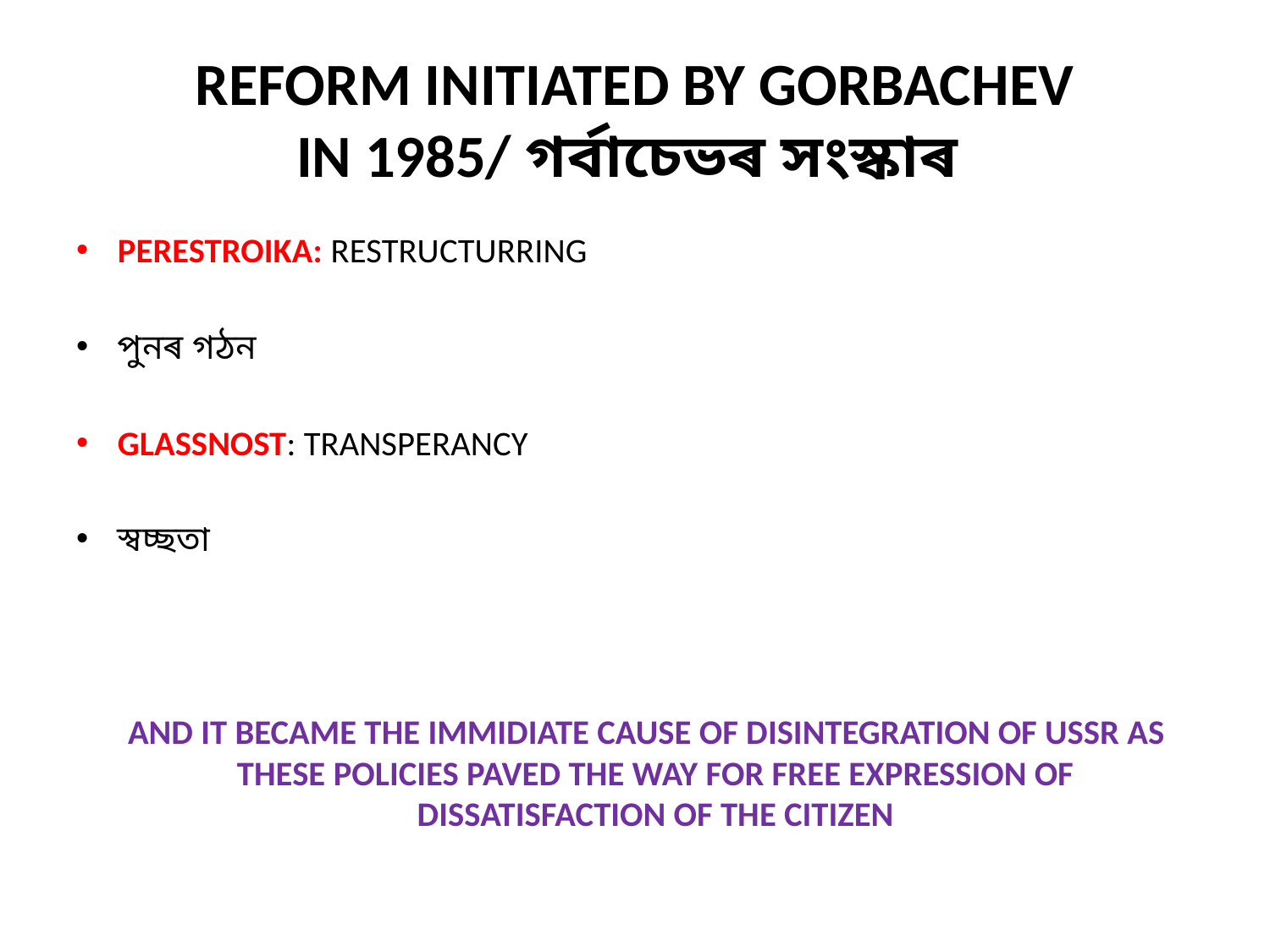

# REFORM INITIATED BY GORBACHEV IN 1985/ গৰ্বাচেভৰ সংস্কাৰ
PERESTROIKA: RESTRUCTURRING

পুনৰ গঠন

GLASSNOST: TRANSPERANCY

স্বচ্ছতা

   AND IT BECAME THE IMMIDIATE CAUSE OF DISINTEGRATION OF USSR AS THESE POLICIES PAVED THE WAY FOR FREE EXPRESSION OF DISSATISFACTION OF THE CITIZEN